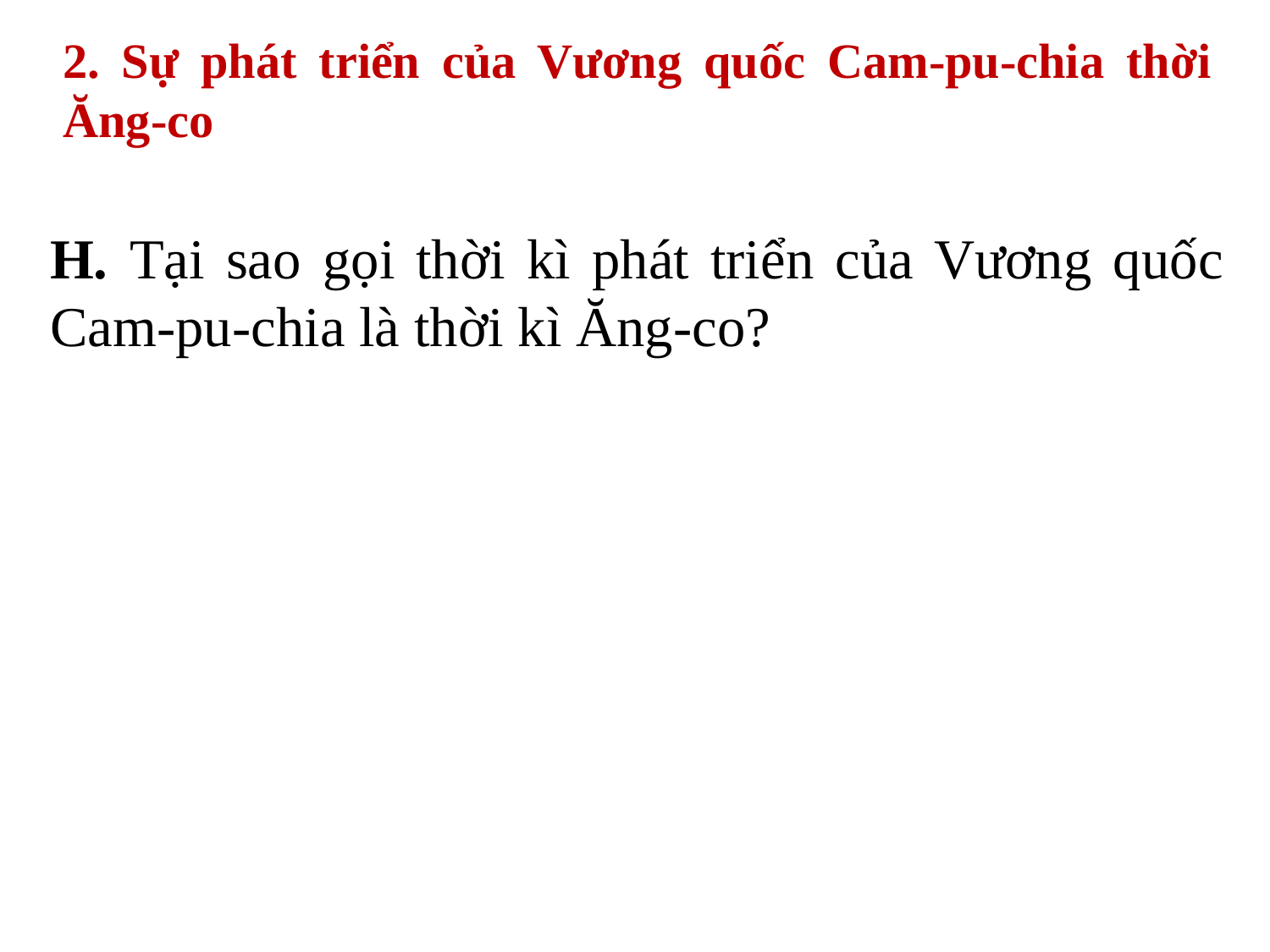

2. Sự phát triển của Vương quốc Cam-pu-chia thời Ăng-co
H. Tại sao gọi thời kì phát triển của Vương quốc Cam-pu-chia là thời kì Ăng-co?